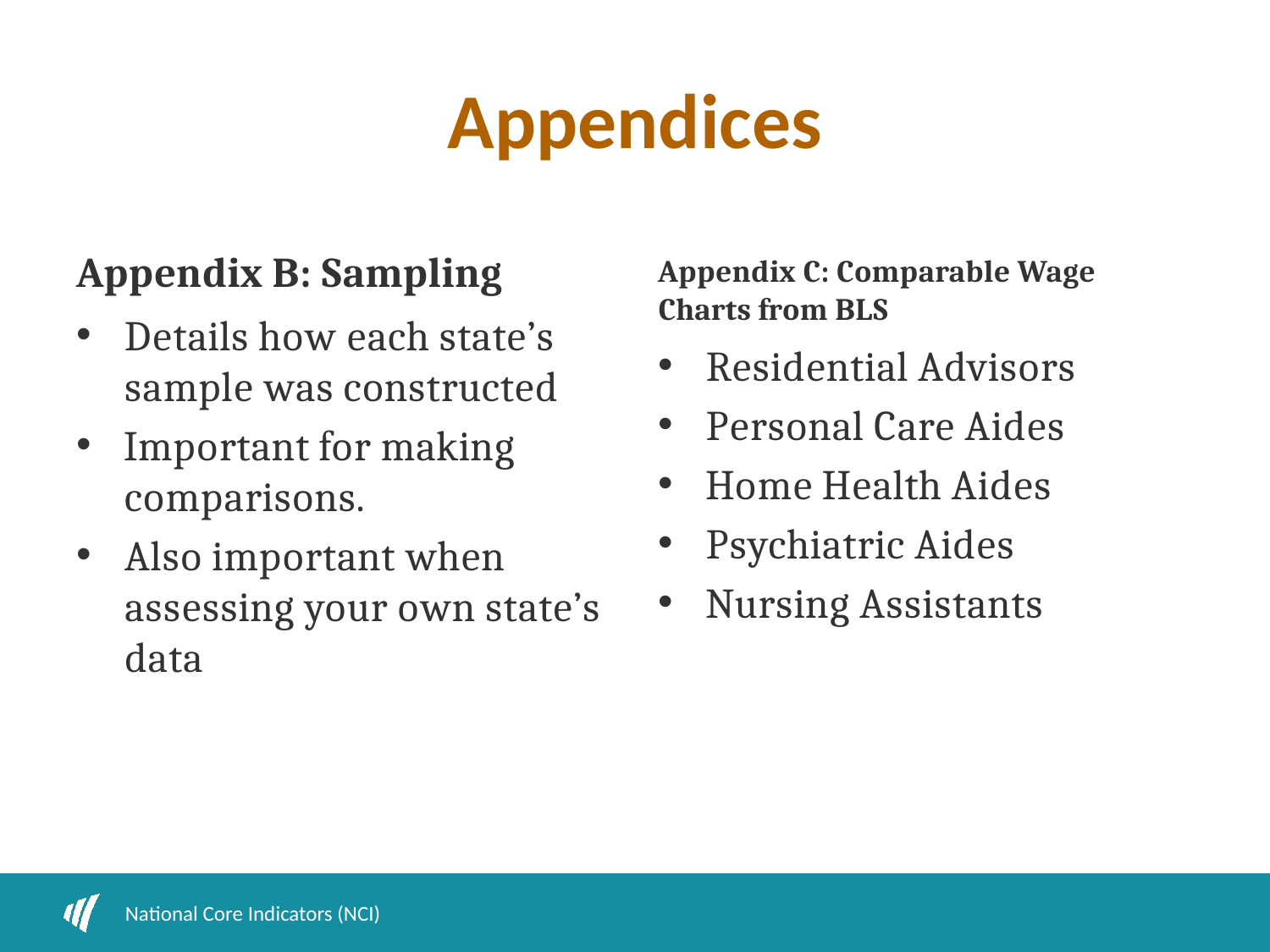

# Appendices
Appendix B: Sampling
Appendix C: Comparable Wage Charts from BLS
Details how each state’s sample was constructed
Important for making comparisons.
Also important when assessing your own state’s data

Residential Advisors
Personal Care Aides
Home Health Aides
Psychiatric Aides
Nursing Assistants

National Core Indicators (NCI)